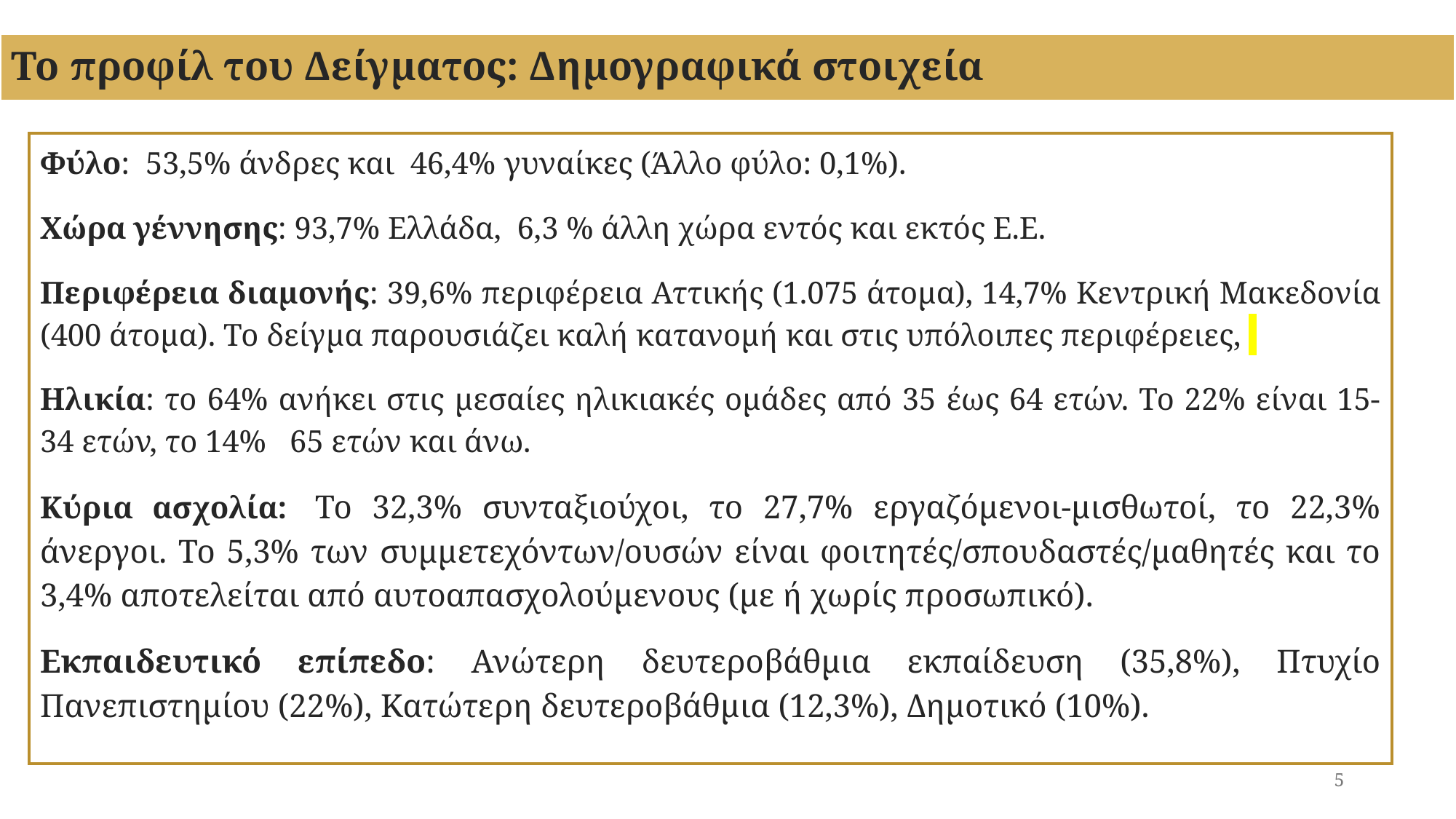

# Το προφίλ του Δείγματος: Δημογραφικά στοιχεία
Φύλο:  53,5% άνδρες και  46,4% γυναίκες (Άλλο φύλο: 0,1%).
Χώρα γέννησης: 93,7% Ελλάδα,  6,3 % άλλη χώρα εντός και εκτός Ε.Ε.
Περιφέρεια διαμονής: 39,6% περιφέρεια Αττικής (1.075 άτομα), 14,7% Κεντρική Μακεδονία (400 άτομα). Το δείγμα παρουσιάζει καλή κατανομή και στις υπόλοιπες περιφέρειες,
Ηλικία: το 64% ανήκει στις μεσαίες ηλικιακές ομάδες από 35 έως 64 ετών. Το 22% είναι 15- 34 ετών, το 14%   65 ετών και άνω.
Κύρια ασχολία:  Το 32,3% συνταξιούχοι, το 27,7% εργαζόμενοι-μισθωτοί, το 22,3% άνεργοι. Το 5,3% των συμμετεχόντων/ουσών είναι φοιτητές/σπουδαστές/μαθητές και το 3,4% αποτελείται από αυτοαπασχολούμενους (με ή χωρίς προσωπικό).
Εκπαιδευτικό επίπεδο: Ανώτερη δευτεροβάθμια εκπαίδευση (35,8%), Πτυχίο Πανεπιστημίου (22%), Κατώτερη δευτεροβάθμια (12,3%), Δημοτικό (10%).

5